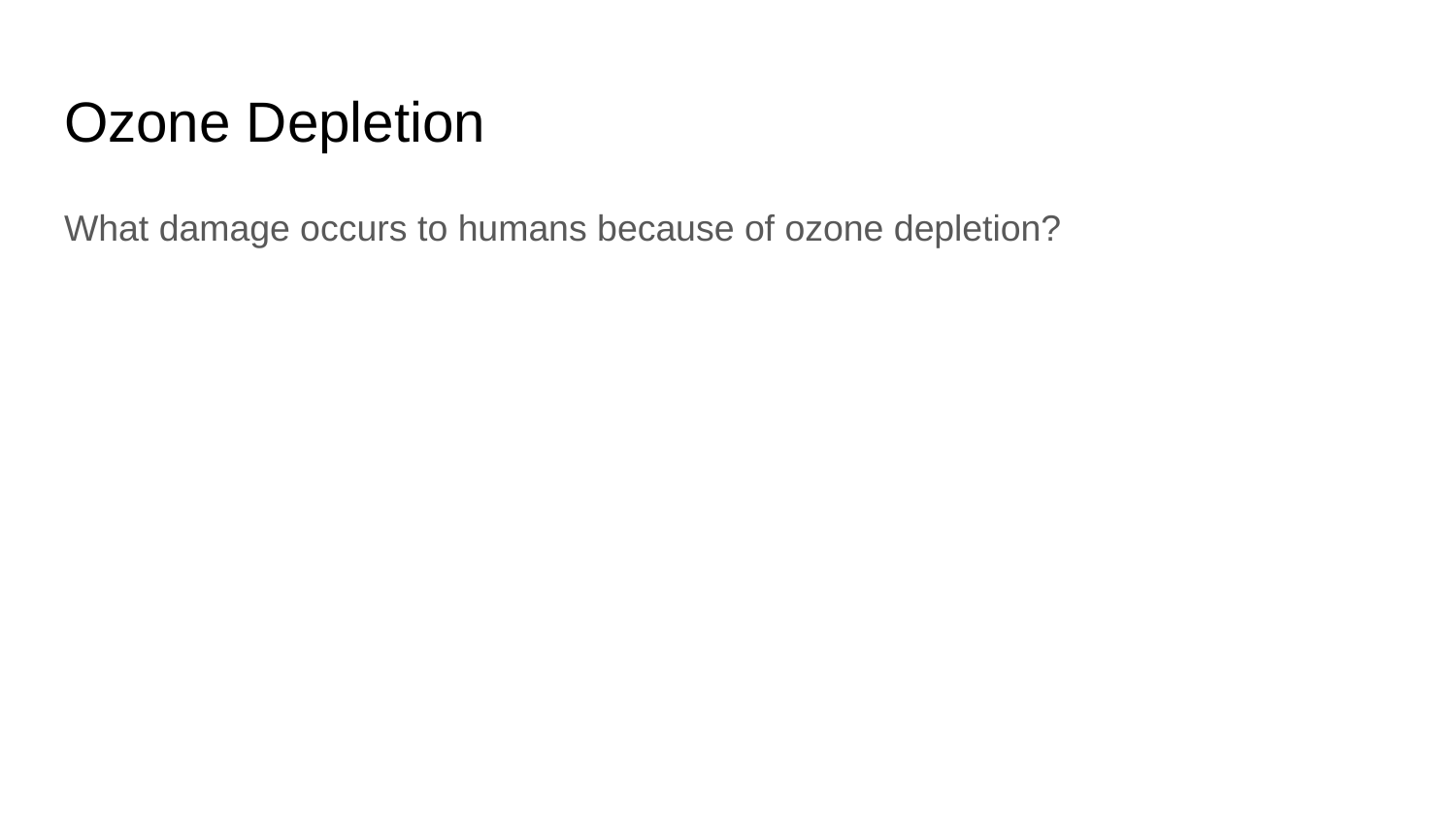

# Ozone Depletion
What damage occurs to humans because of ozone depletion?